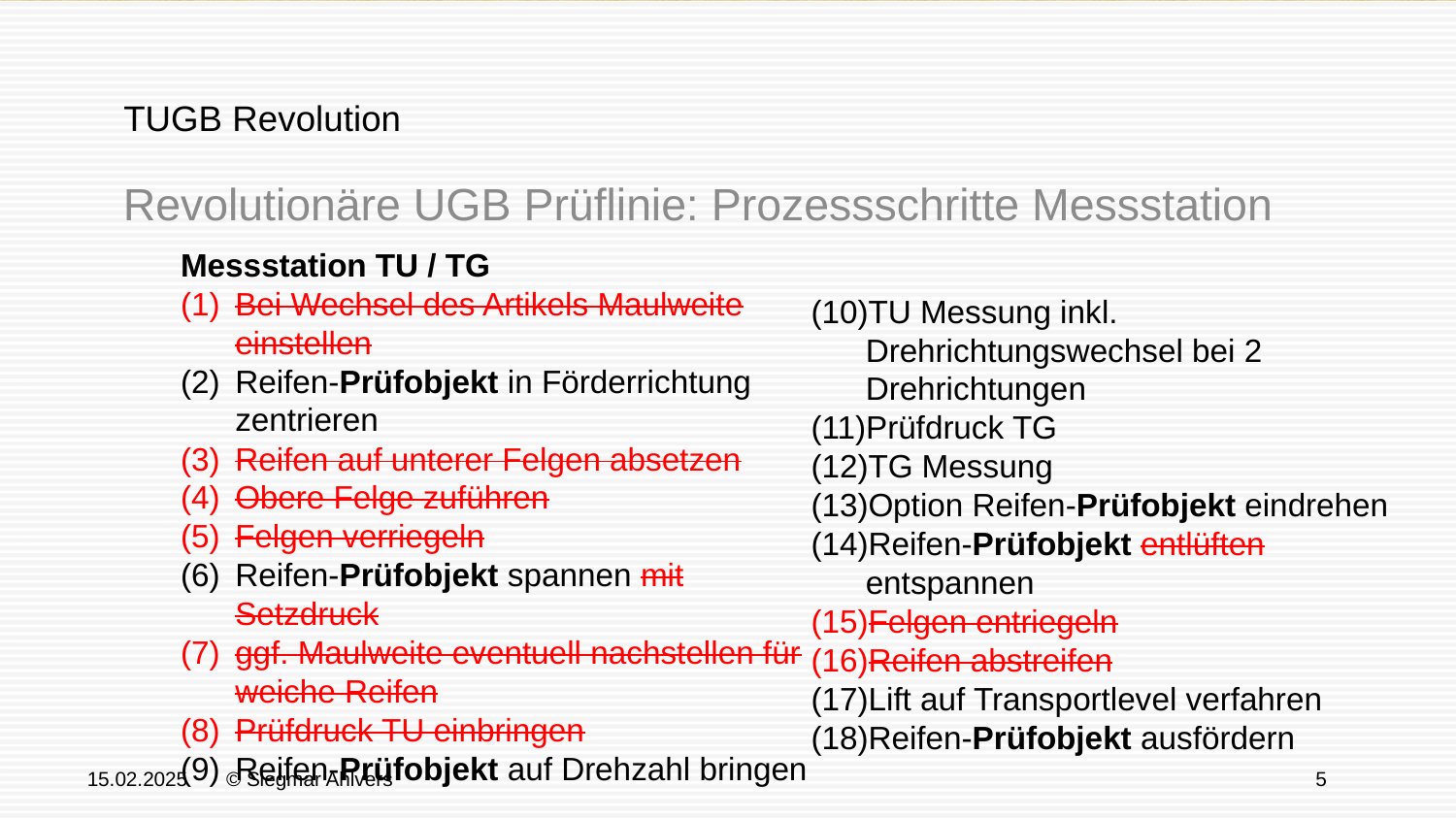

# TUGB Revolution
Revolutionäre UGB Prüflinie: Prozessschritte Messstation

Messstation TU / TG
Bei Wechsel des Artikels Maulweite einstellen
Reifen-Prüfobjekt in Förderrichtung zentrieren
Reifen auf unterer Felgen absetzen
Obere Felge zuführen
Felgen verriegeln
Reifen-Prüfobjekt spannen mit Setzdruck
ggf. Maulweite eventuell nachstellen für weiche Reifen
Prüfdruck TU einbringen
Reifen-Prüfobjekt auf Drehzahl bringen
TU Messung inkl. Drehrichtungswechsel bei 2 Drehrichtungen
Prüfdruck TG
TG Messung
Option Reifen-Prüfobjekt eindrehen
Reifen-Prüfobjekt entlüften entspannen
Felgen entriegeln
Reifen abstreifen
Lift auf Transportlevel verfahren
Reifen-Prüfobjekt ausfördern
15.02.2025
© Siegmar Ahlvers
5